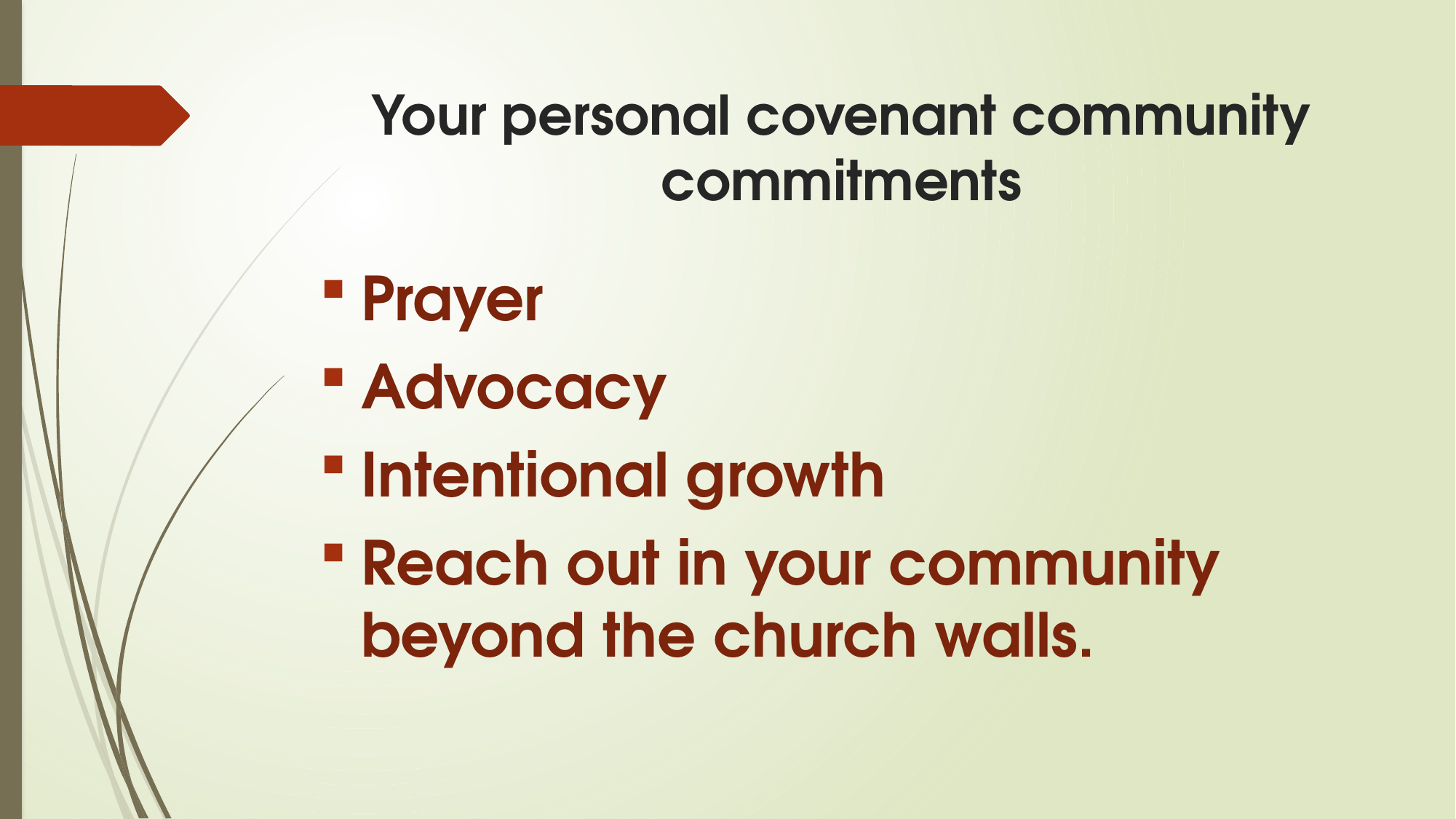

# Your personal covenant community commitments
Prayer
Advocacy
Intentional growth
Reach out in your community beyond the church walls.